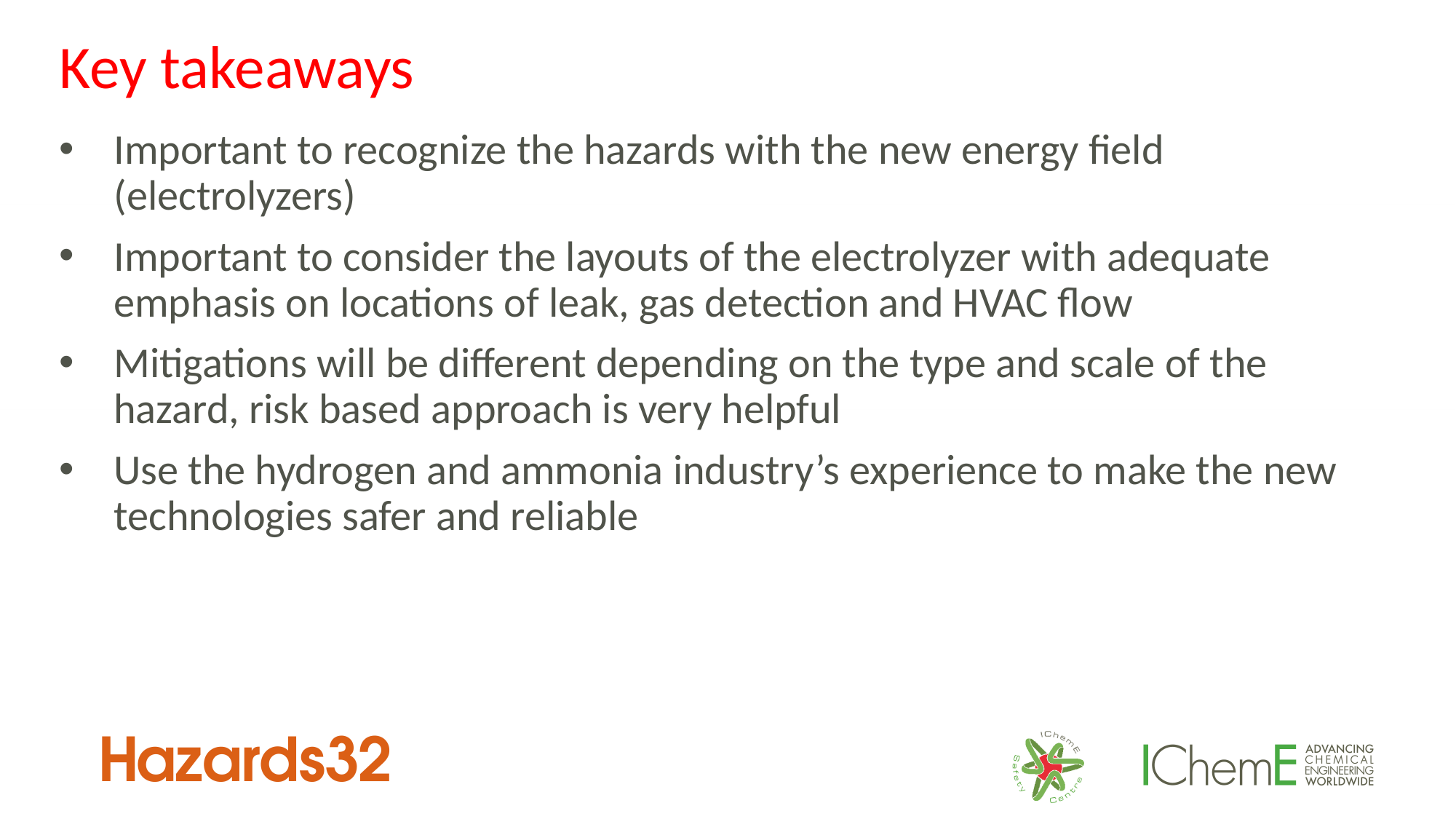

Key takeaways
Important to recognize the hazards with the new energy field (electrolyzers)
Important to consider the layouts of the electrolyzer with adequate emphasis on locations of leak, gas detection and HVAC flow
Mitigations will be different depending on the type and scale of the hazard, risk based approach is very helpful
Use the hydrogen and ammonia industry’s experience to make the new technologies safer and reliable